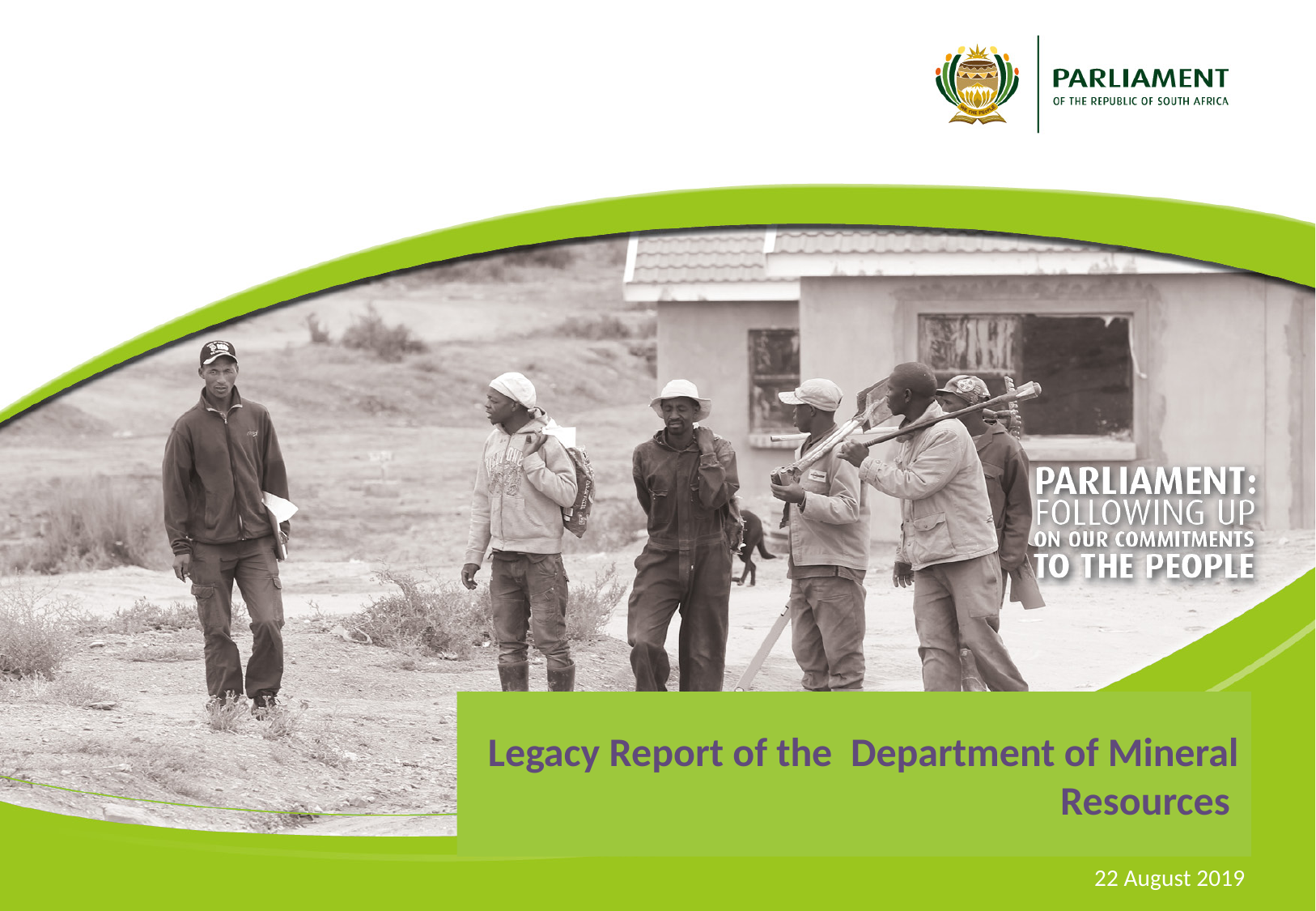

# Legacy Report of the  Department of Mineral Resources
22 August 2019